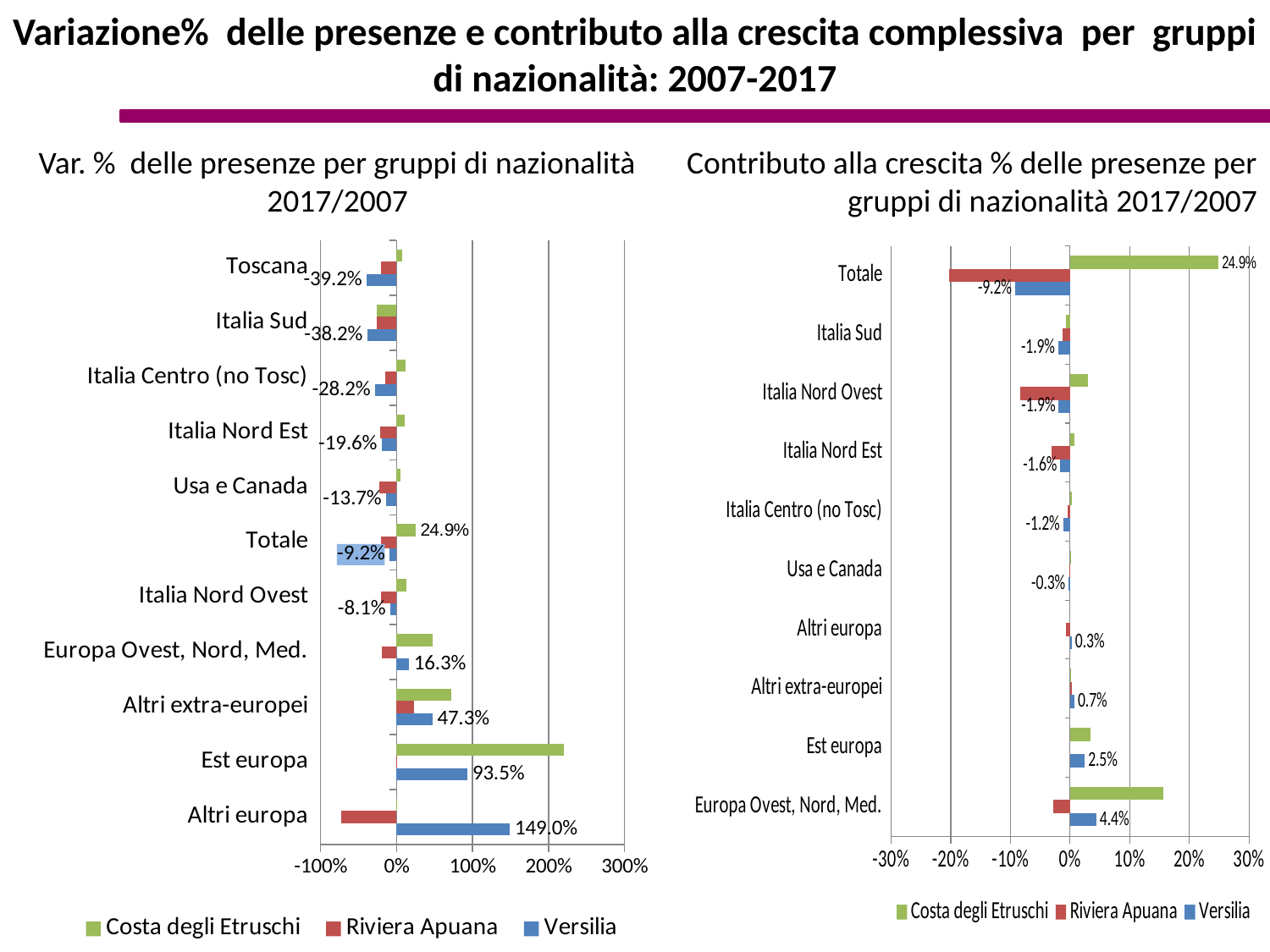

Variazione%  delle presenze e contributo alla crescita complessiva  per  gruppi di nazionalità: 2007-2017

Var. %  delle presenze per gruppi di nazionalità 2017/2007
Contributo alla crescita % delle presenze per gruppi di nazionalità 2017/2007

### Chart

| Category | Versilia | Riviera Apuana | Costa degli Etruschi |
|---|---|---|---|
| Altri europa | 1.4896361592462513 | -0.7241763475616645 | 0.007046193140672898 |
| Est europa | 0.9348058129170665 | 0.0021679041746762726 | 2.206368831223943 |
| Altri extra-europei | 0.47263460843927496 | 0.22464042955879893 | 0.7185075379168022 |
| Europa Ovest, Nord, Med. | 0.16333569844490836 | -0.19728404441263506 | 0.47628894081110906 |
| Italia Nord Ovest | -0.0806195905624594 | -0.20892407784629877 | 0.1348134282265736 |
| Totale | -0.09205205289554265 | -0.20303742420689888 | 0.24869115569746786 |
| Usa e Canada | -0.13726796145295264 | -0.2297316732288901 | 0.049342934390882685 |
| Italia Nord Est | -0.1960995547435571 | -0.21814664658078567 | 0.10184622282823665 |
| Italia Centro (no Tosc) | -0.2823306789915834 | -0.15437670751595634 | 0.12272459667105487 |
| Italia Sud | -0.3822775611088921 | -0.2562878914725903 | -0.2563860372138741 |
| Toscana | -0.3915966922814185 | -0.2017072757567864 | 0.0746526405482806 |

### Chart

| Category | Versilia | Riviera Apuana | Costa degli Etruschi |
|---|---|---|---|
| Europa Ovest, Nord, Med. | 0.04378290691299585 | -0.0275591559487682 | 0.15652561557499772 |
| Est europa | 0.024595170620566573 | 5.486514711127778e-05 | 0.033615205758778424 |
| Altri extra-europei | 0.007005283008801557 | 0.0027963562450422632 | 0.0022427892981143 |
| Altri europa | 0.0026932573056033518 | -0.007228972224885613 | 3.279372876890444e-05 |
| Usa e Canada | -0.002542787013998852 | -0.001463000969526742 | 0.00017210716899022398 |
| Italia Centro (no Tosc) | -0.011549180723562938 | -0.003426136287082045 | 0.0035830855040191343 |
| Italia Nord Est | -0.016300279820053897 | -0.03161751354706975 | 0.006596833769836645 |
| Italia Nord Ovest | -0.019126608598284644 | -0.08380007708954662 | 0.02987793376860983 |
| Italia Sud | -0.01946240144887536 | -0.013119821018067595 | -0.006611231902084934 |
| Totale | -0.09205205289554275 | -0.20303742420689894 | 0.24869115569746772 |